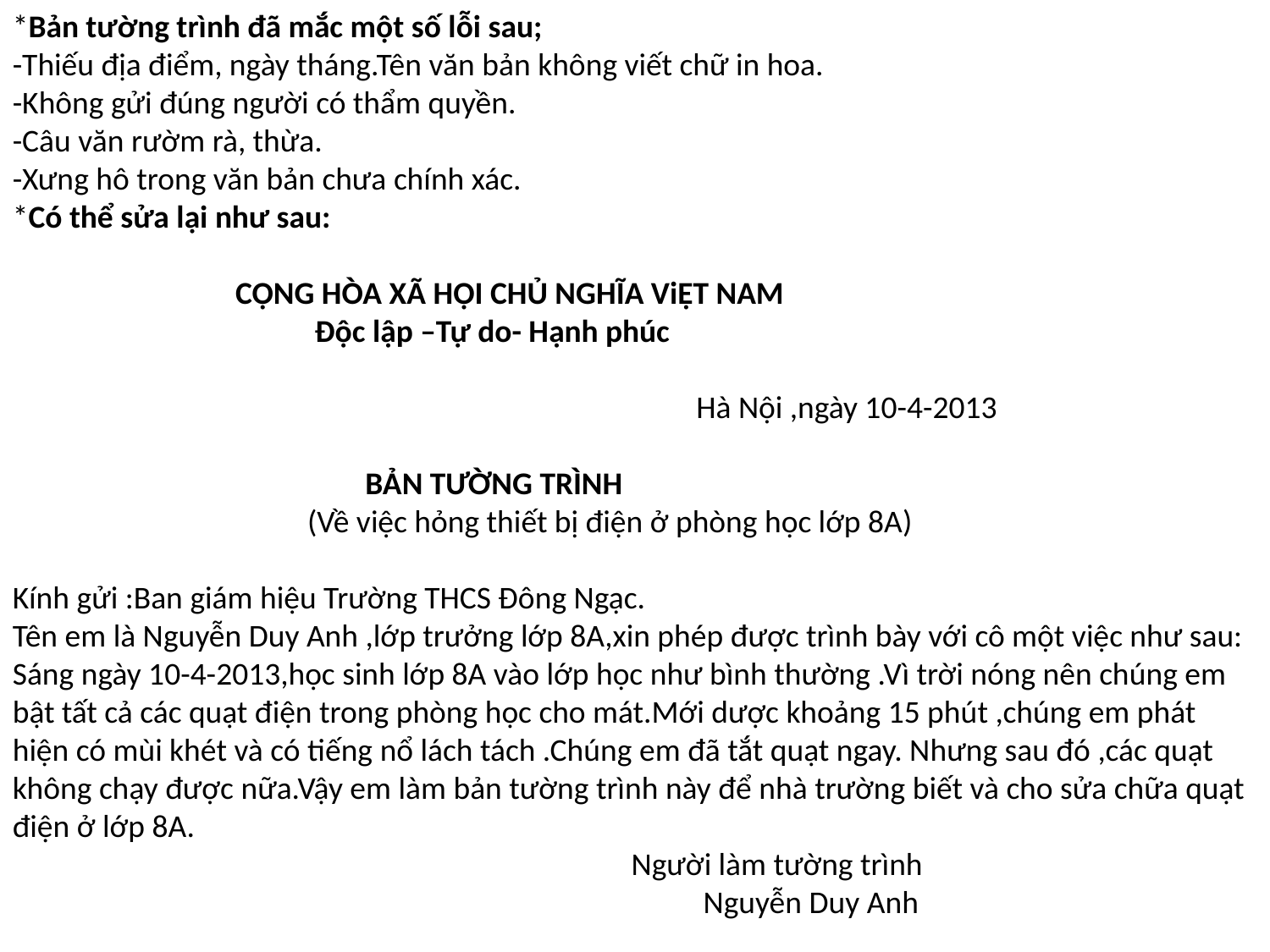

*Bản tường trình đã mắc một số lỗi sau;
-Thiếu địa điểm, ngày tháng.Tên văn bản không viết chữ in hoa.
-Không gửi đúng người có thẩm quyền.
-Câu văn rườm rà, thừa.
-Xưng hô trong văn bản chưa chính xác.
*Có thể sửa lại như sau:

                               CỘNG HÒA XÃ HỘI CHỦ NGHĨA ViỆT NAM
                                          Độc lập –Tự do- Hạnh phúc

                                                                                               Hà Nội ,ngày 10-4-2013

                                                 BẢN TƯỜNG TRÌNH
                                         (Về việc hỏng thiết bị điện ở phòng học lớp 8A)

Kính gửi :Ban giám hiệu Trường THCS Đông Ngạc.
Tên em là Nguyễn Duy Anh ,lớp trưởng lớp 8A,xin phép được trình bày với cô một việc như sau:
Sáng ngày 10-4-2013,học sinh lớp 8A vào lớp học như bình thường .Vì trời nóng nên chúng em bật tất cả các quạt điện trong phòng học cho mát.Mới dược khoảng 15 phút ,chúng em phát hiện có mùi khét và có tiếng nổ lách tách .Chúng em đã tắt quạt ngay. Nhưng sau đó ,các quạt không chạy được nữa.Vậy em làm bản tường trình này để nhà trường biết và cho sửa chữa quạt điện ở lớp 8A.
                                                                                      Người làm tường trình
                                                                                                Nguyễn Duy Anh